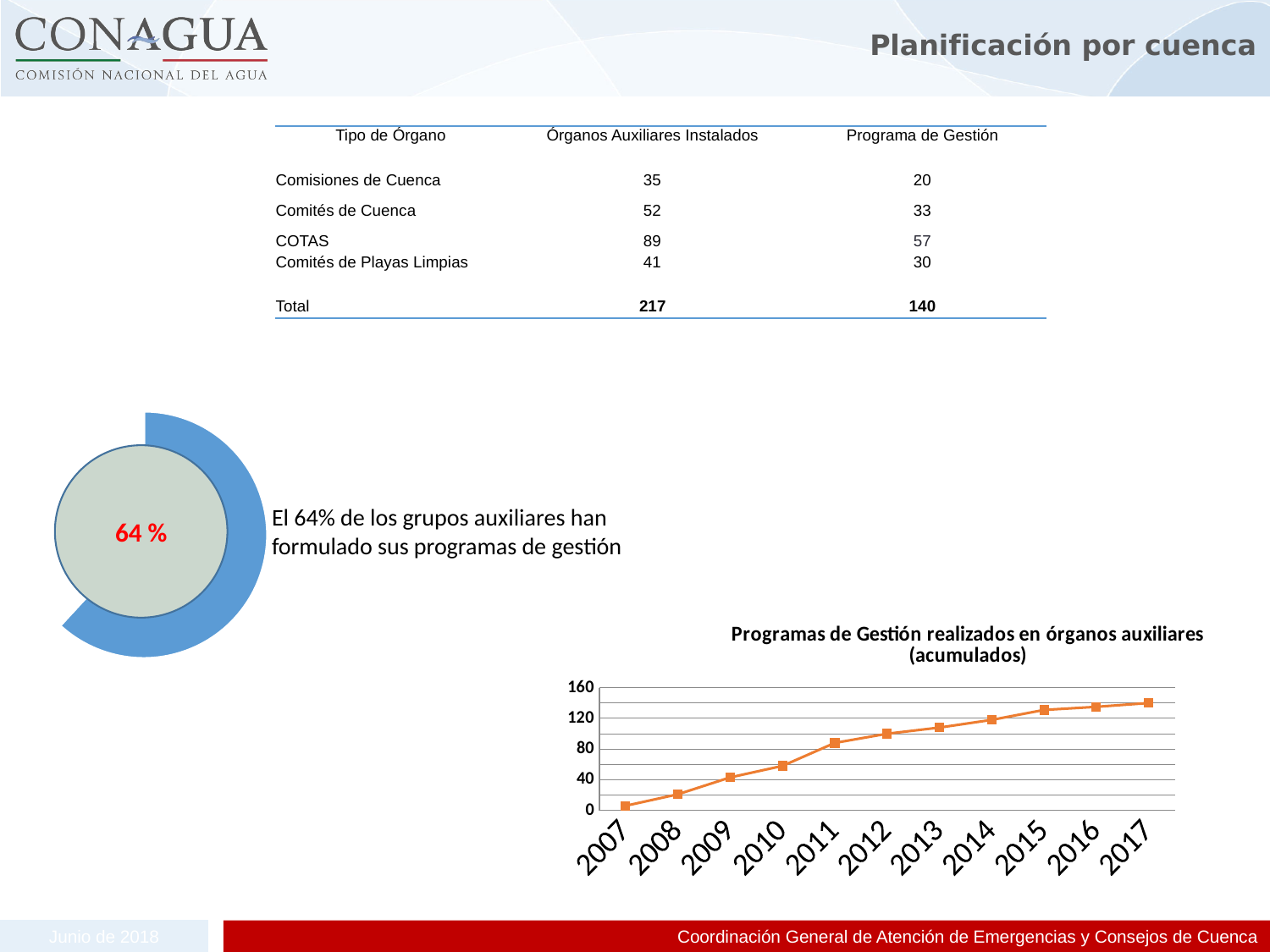

# Planificación por cuenca
| Tipo de Órgano | Órganos Auxiliares Instalados | Programa de Gestión |
| --- | --- | --- |
| Comisiones de Cuenca | 35 | 20 |
| Comités de Cuenca | 52 | 33 |
| COTAS | 89 | 57 |
| Comités de Playas Limpias | 41 | 30 |
|  |  |  |
| Total | 217 | 140 |

### Chart

| Category | Programas de Gestión |
|---|---|
| Con Programa | 133.0 |
| Sin Programa | 82.0 |
64 %
El 64% de los grupos auxiliares han formulado sus programas de gestión

### Chart: Programas de Gestión realizados en órganos auxiliares (acumulados)

| Category | Realizado |
|---|---|
| 2007 | 6.0 |
| 2008 | 21.0 |
| 2009 | 43.0 |
| 2010 | 58.0 |
| 2011 | 88.0 |
| 2012 | 100.0 |
| 2013 | 108.0 |
| 2014 | 118.0 |
| 2015 | 131.0 |
| 2016 | 135.0 |
| 2017 | 140.0 |